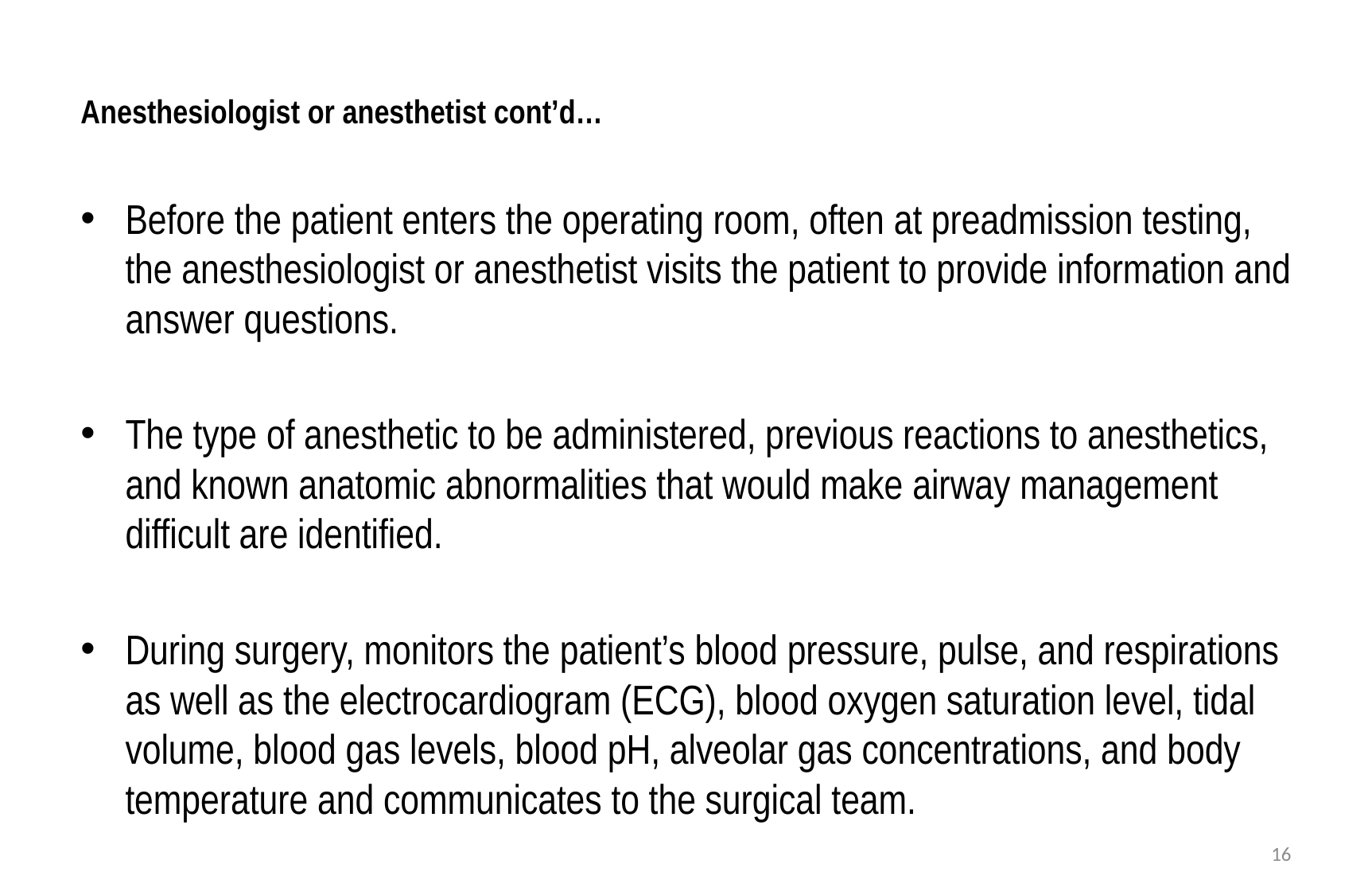

# Anesthesiologist or anesthetist cont’d…
Before the patient enters the operating room, often at preadmission testing, the anesthesiologist or anesthetist visits the patient to provide information and answer questions.

The type of anesthetic to be administered, previous reactions to anesthetics, and known anatomic abnormalities that would make airway management difficult are identified.

During surgery, monitors the patient’s blood pressure, pulse, and respirations as well as the electrocardiogram (ECG), blood oxygen saturation level, tidal volume, blood gas levels, blood pH, alveolar gas concentrations, and body temperature and communicates to the surgical team.

16